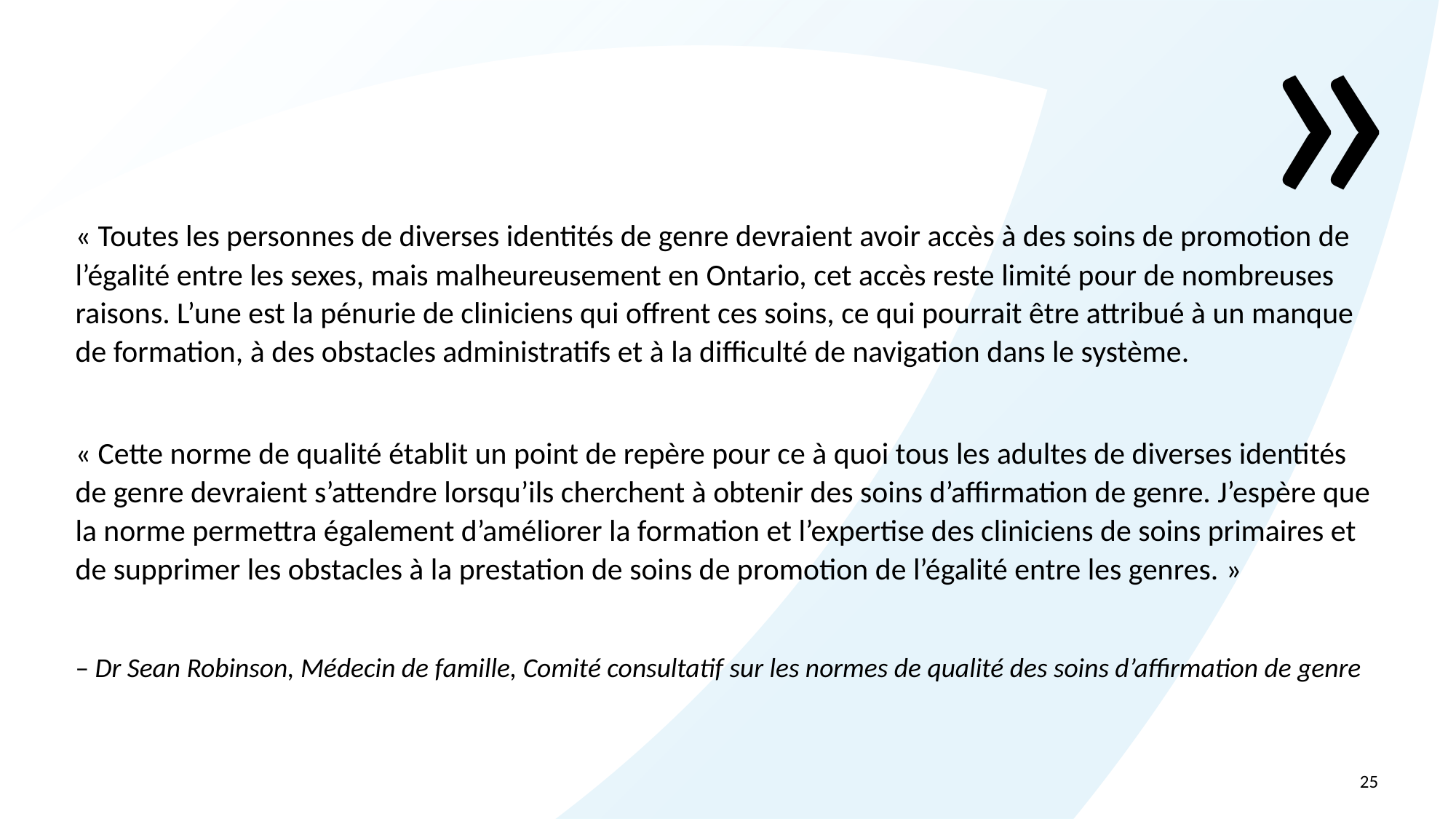

»
« Toutes les personnes de diverses identités de genre devraient avoir accès à des soins de promotion de l’égalité entre les sexes, mais malheureusement en Ontario, cet accès reste limité pour de nombreuses raisons. L’une est la pénurie de cliniciens qui offrent ces soins, ce qui pourrait être attribué à un manque de formation, à des obstacles administratifs et à la difficulté de navigation dans le système.

« Cette norme de qualité établit un point de repère pour ce à quoi tous les adultes de diverses identités de genre devraient s’attendre lorsqu’ils cherchent à obtenir des soins d’affirmation de genre. J’espère que la norme permettra également d’améliorer la formation et l’expertise des cliniciens de soins primaires et de supprimer les obstacles à la prestation de soins de promotion de l’égalité entre les genres. »

– Dr Sean Robinson, Médecin de famille, Comité consultatif sur les normes de qualité des soins d’affirmation de genre

25